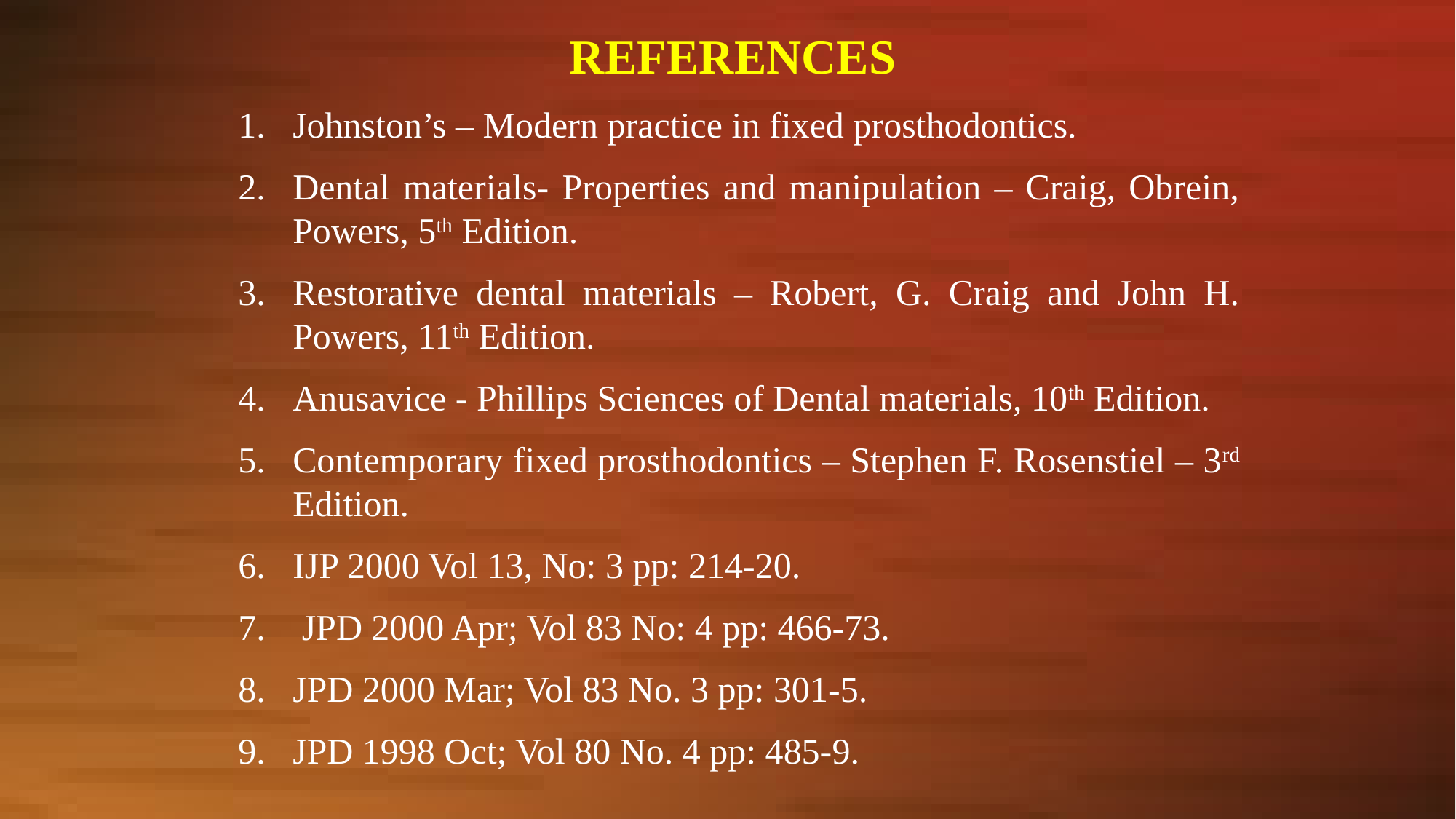

REFERENCES
Johnston’s – Modern practice in fixed prosthodontics.
Dental materials- Properties and manipulation – Craig, Obrein, Powers, 5th Edition.
Restorative dental materials – Robert, G. Craig and John H. Powers, 11th Edition.
Anusavice - Phillips Sciences of Dental materials, 10th Edition.
Contemporary fixed prosthodontics – Stephen F. Rosenstiel – 3rd Edition.
IJP 2000 Vol 13, No: 3 pp: 214-20.
 JPD 2000 Apr; Vol 83 No: 4 pp: 466-73.
JPD 2000 Mar; Vol 83 No. 3 pp: 301-5.
JPD 1998 Oct; Vol 80 No. 4 pp: 485-9.